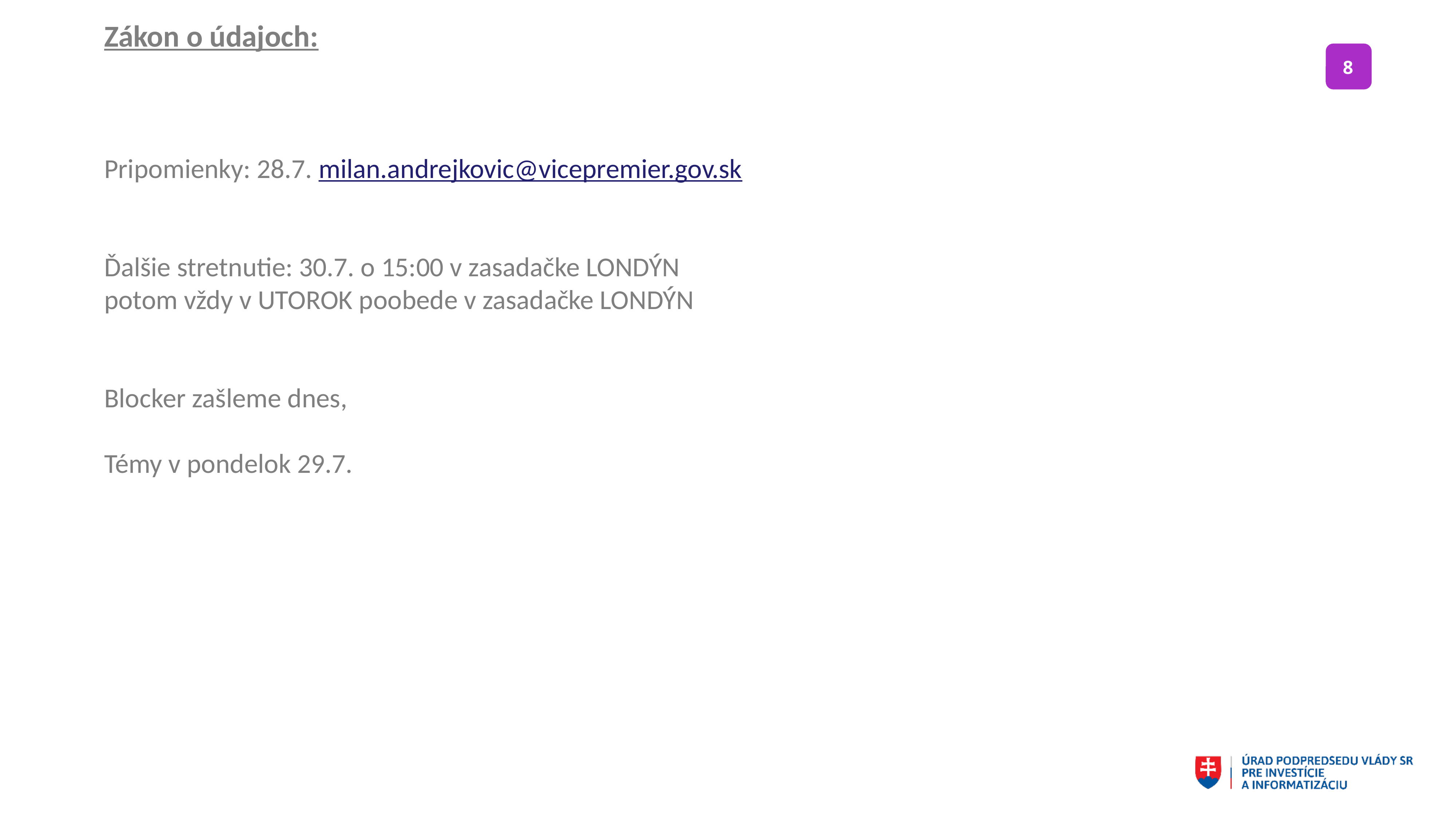

Zákon o údajoch:

Pripomienky: 28.7. milan.andrejkovic@vicepremier.gov.sk

Ďalšie stretnutie: 30.7. o 15:00 v zasadačke LONDÝN
potom vždy v UTOROK poobede v zasadačke LONDÝN

Blocker zašleme dnes,

Témy v pondelok 29.7.